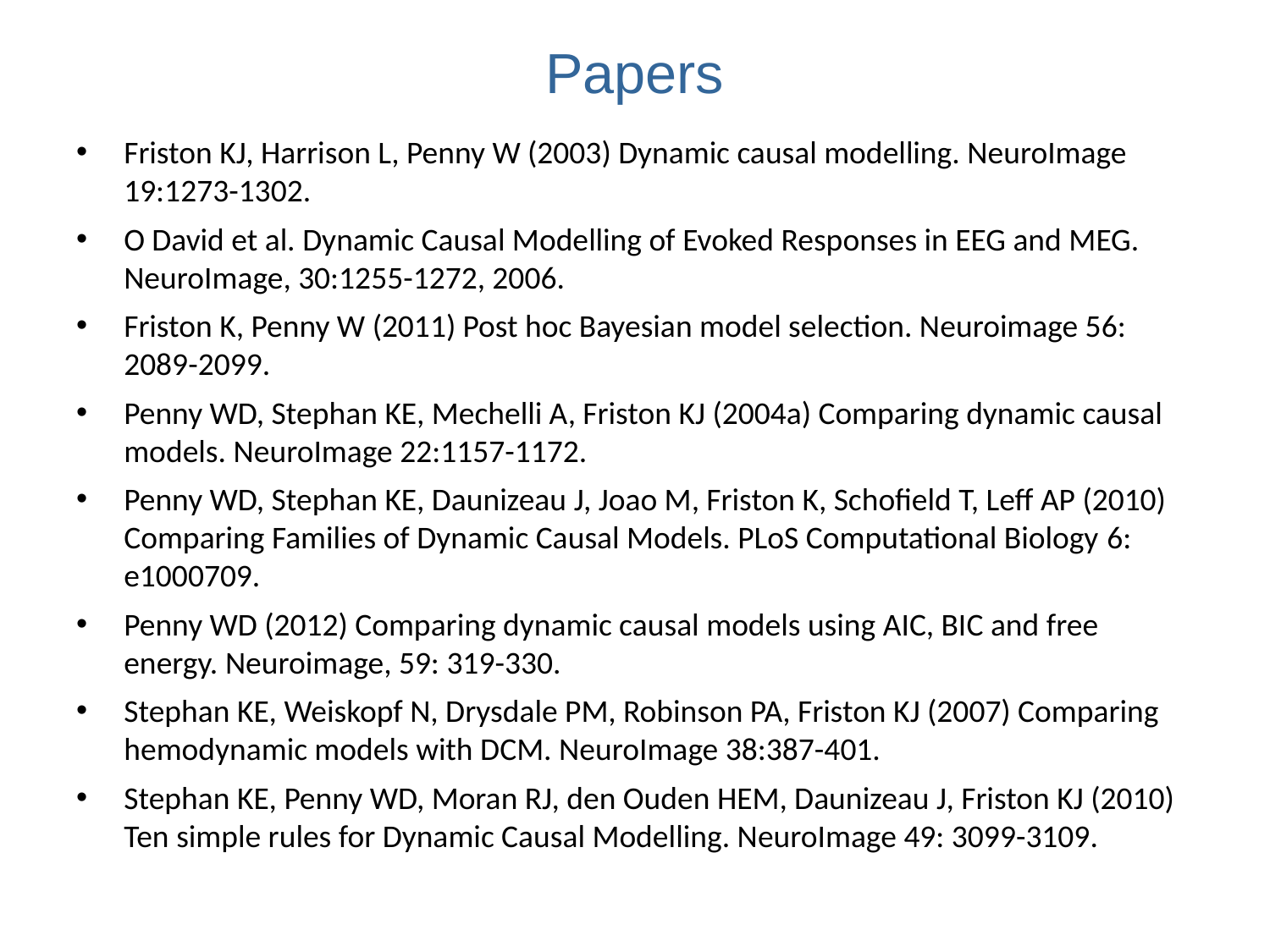

Papers
Friston KJ, Harrison L, Penny W (2003) Dynamic causal modelling. NeuroImage 19:1273-1302.
O David et al. Dynamic Causal Modelling of Evoked Responses in EEG and MEG. NeuroImage, 30:1255-1272, 2006.
Friston K, Penny W (2011) Post hoc Bayesian model selection. Neuroimage 56: 2089-2099.
Penny WD, Stephan KE, Mechelli A, Friston KJ (2004a) Comparing dynamic causal models. NeuroImage 22:1157-1172.
Penny WD, Stephan KE, Daunizeau J, Joao M, Friston K, Schofield T, Leff AP (2010) Comparing Families of Dynamic Causal Models. PLoS Computational Biology 6: e1000709.
Penny WD (2012) Comparing dynamic causal models using AIC, BIC and free energy. Neuroimage, 59: 319-330.
Stephan KE, Weiskopf N, Drysdale PM, Robinson PA, Friston KJ (2007) Comparing hemodynamic models with DCM. NeuroImage 38:387-401.
Stephan KE, Penny WD, Moran RJ, den Ouden HEM, Daunizeau J, Friston KJ (2010) Ten simple rules for Dynamic Causal Modelling. NeuroImage 49: 3099-3109.